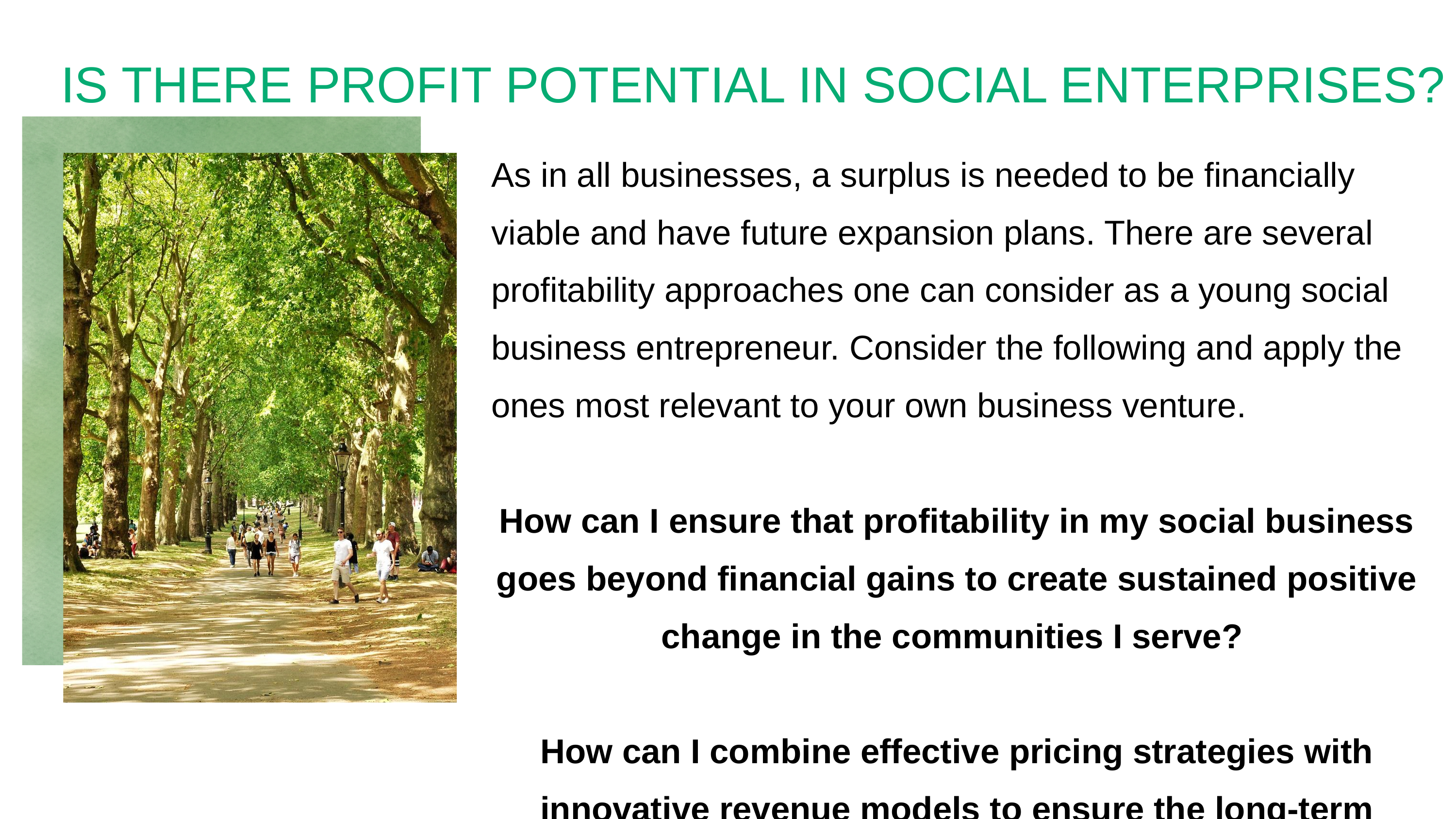

IS THERE PROFIT POTENTIAL IN SOCIAL ENTERPRISES?

As in all businesses, a surplus is needed to be financially viable and have future expansion plans. There are several profitability approaches one can consider as a young social business entrepreneur. Consider the following and apply the ones most relevant to your own business venture.

How can I ensure that profitability in my social business goes beyond financial gains to create sustained positive change in the communities I serve?

How can I combine effective pricing strategies with innovative revenue models to ensure the long-term success and impact of my social enterprise?